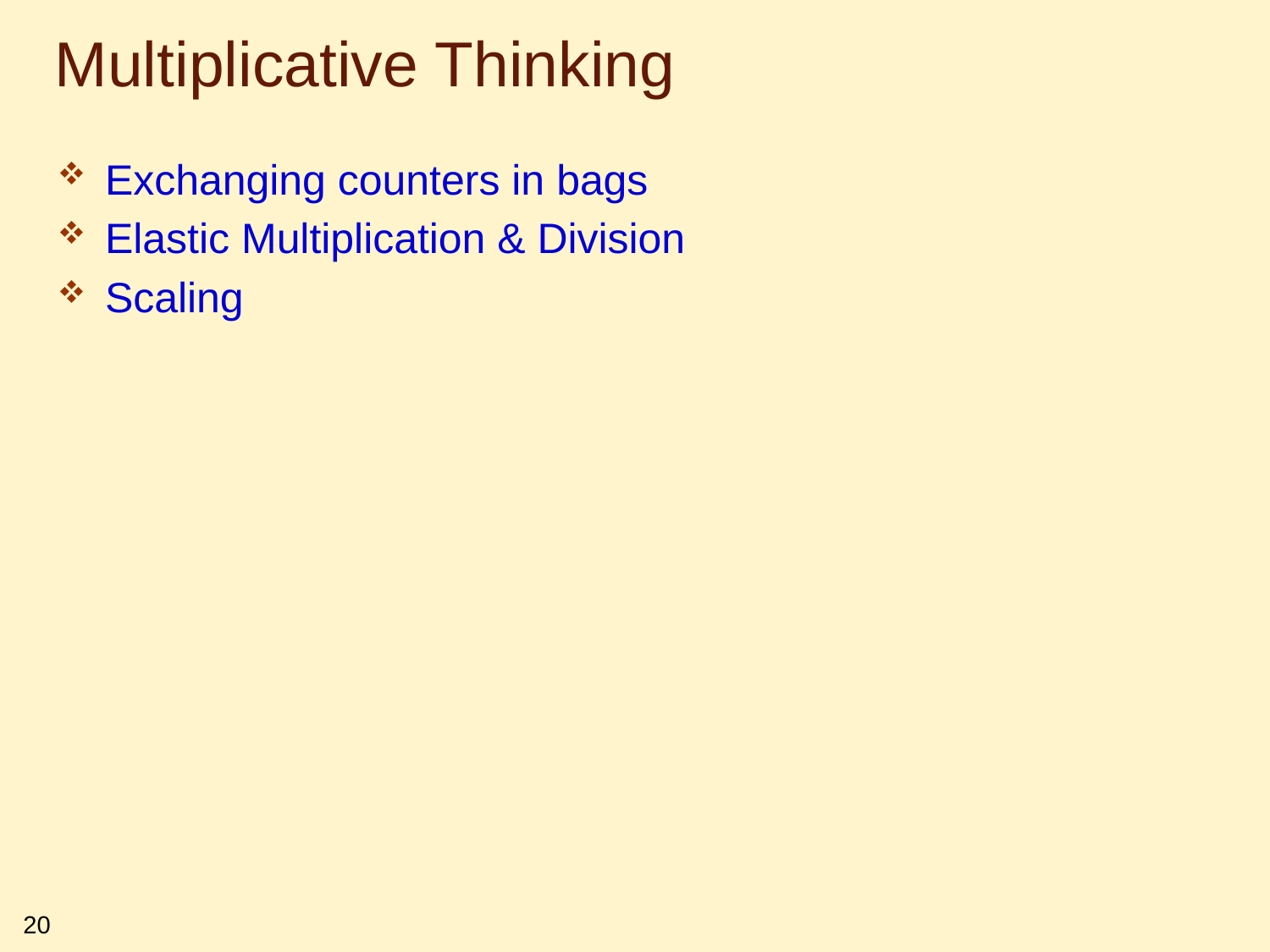

# Multiplicative Thinking
Exchanging counters in bags
Elastic Multiplication & Division
Scaling